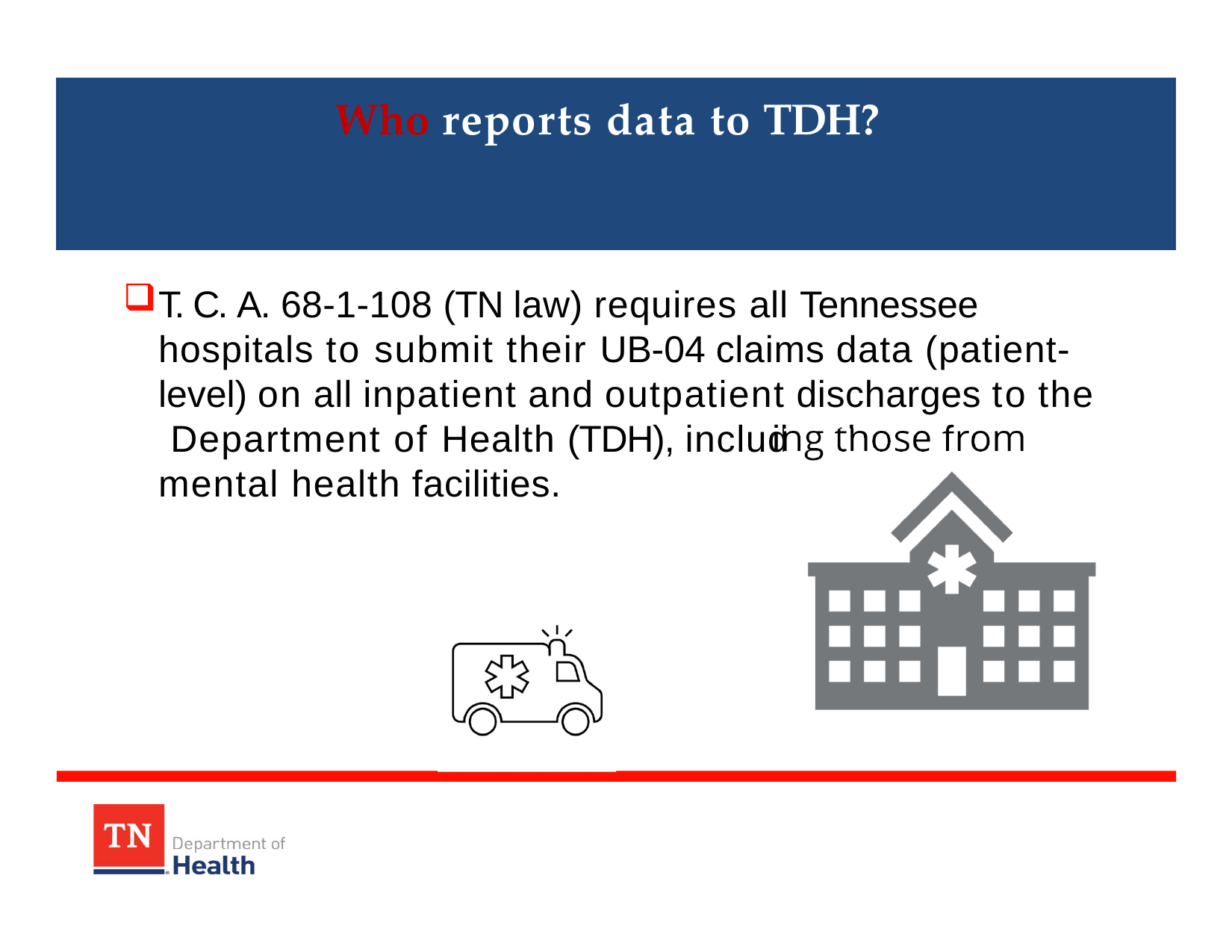

# Who reports data to TDH?
T. C. A. 68-1-108 (TN law) requires all Tennessee  hospitals to submit their UB-04 claims data (patient-  level) on all inpatient and outpatient discharges to the  Department of Health (TDH), includ
mental health facilities.
ing those from